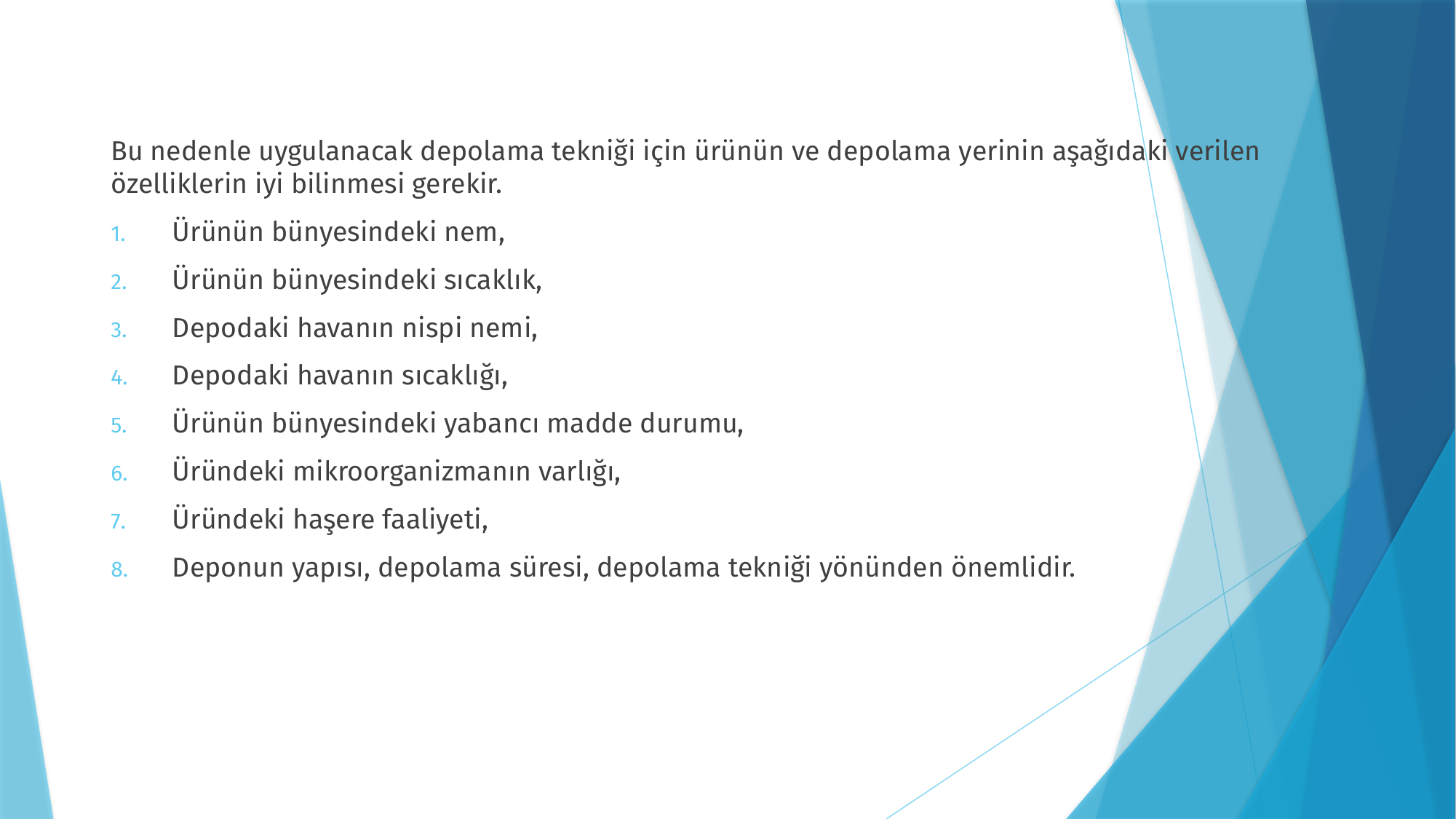

Bu nedenle uygulanacak depolama tekniği için ürünün ve depolama yerinin aşağıdaki verilen özelliklerin iyi bilinmesi gerekir.
Ürünün bünyesindeki nem,
Ürünün bünyesindeki sıcaklık,
Depodaki havanın nispi nemi,
Depodaki havanın sıcaklığı,
Ürünün bünyesindeki yabancı madde durumu,
Üründeki mikroorganizmanın varlığı,
Üründeki haşere faaliyeti,
Deponun yapısı, depolama süresi, depolama tekniği yönünden önemlidir.